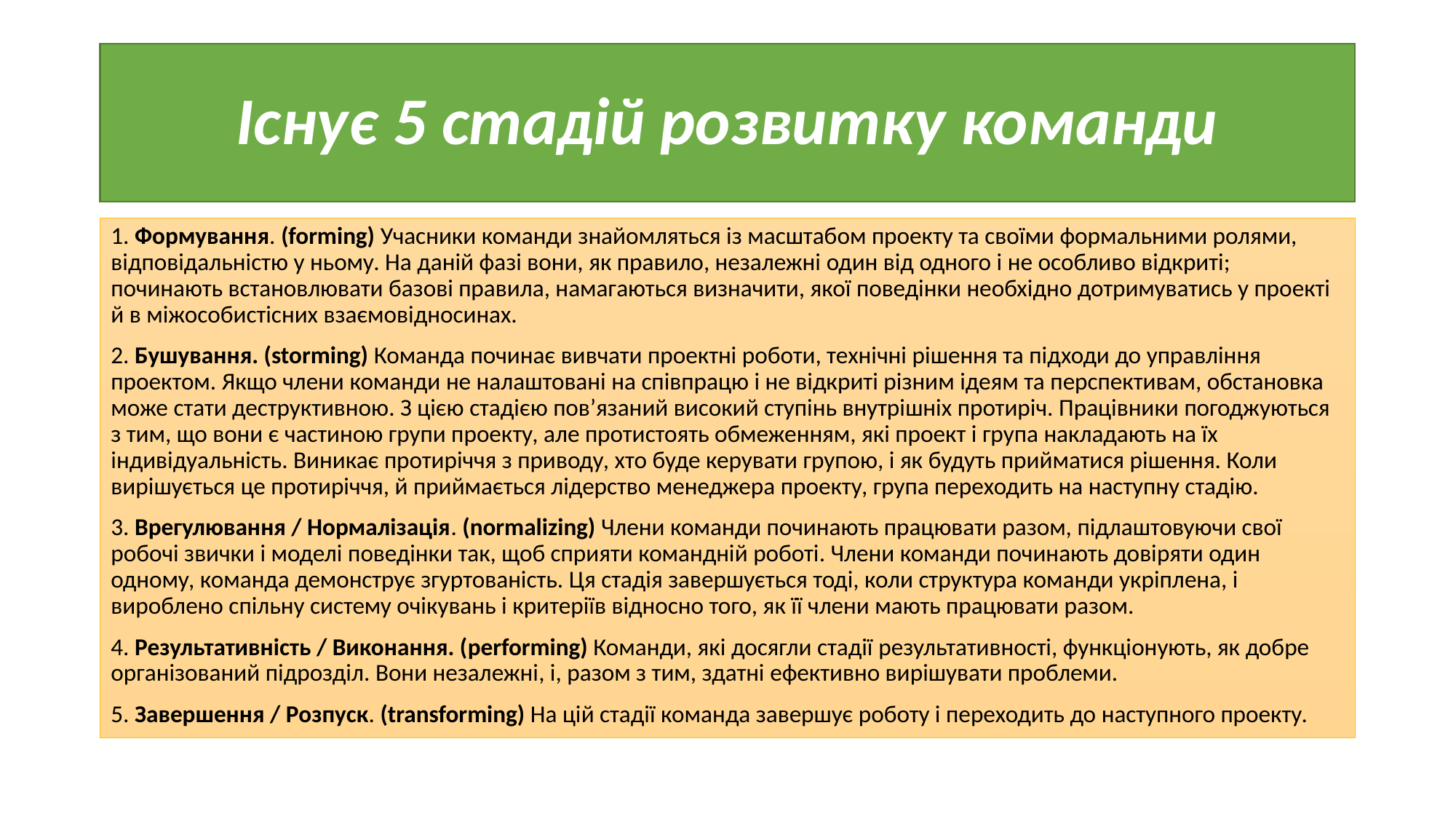

# Існує 5 стадій розвитку команди
1. Формування. (forming) Учасники команди знайомляться із масштабом проекту та своїми формальними ролями, відповідальністю у ньому. На даній фазі вони, як правило, незалежні один від одного і не особливо відкриті; починають встановлювати базові правила, намагаються визначити, якої поведінки необхідно дотримуватись у проекті й в міжособистісних взаємовідносинах.
2. Бушування. (storming) Команда починає вивчати проектні роботи, технічні рішення та підходи до управління проектом. Якщо члени команди не налаштовані на співпрацю і не відкриті різним ідеям та перспективам, обстановка може стати деструктивною. З цією стадією пов’язаний високий ступінь внутрішніх протиріч. Працівники погоджуються з тим, що вони є частиною групи проекту, але протистоять обмеженням, які проект і група накладають на їх індивідуальність. Виникає протиріччя з приводу, хто буде керувати групою, і як будуть прийматися рішення. Коли вирішується це протиріччя, й приймається лідерство менеджера проекту, група переходить на наступну стадію.
3. Врегулювання / Нормалізація. (normalizing) Члени команди починають працювати разом, підлаштовуючи свої робочі звички і моделі поведінки так, щоб сприяти командній роботі. Члени команди починають довіряти один одному, команда демонструє згуртованість. Ця стадія завершується тоді, коли структура команди укріплена, і вироблено спільну систему очікувань і критеріїв відносно того, як її члени мають працювати разом.
4. Результативність / Виконання. (performing) Команди, які досягли стадії результативності, функціонують, як добре організований підрозділ. Вони незалежні, і, разом з тим, здатні ефективно вирішувати проблеми.
5. Завершення / Розпуск. (transforming) На цій стадії команда завершує роботу і переходить до наступного проекту.